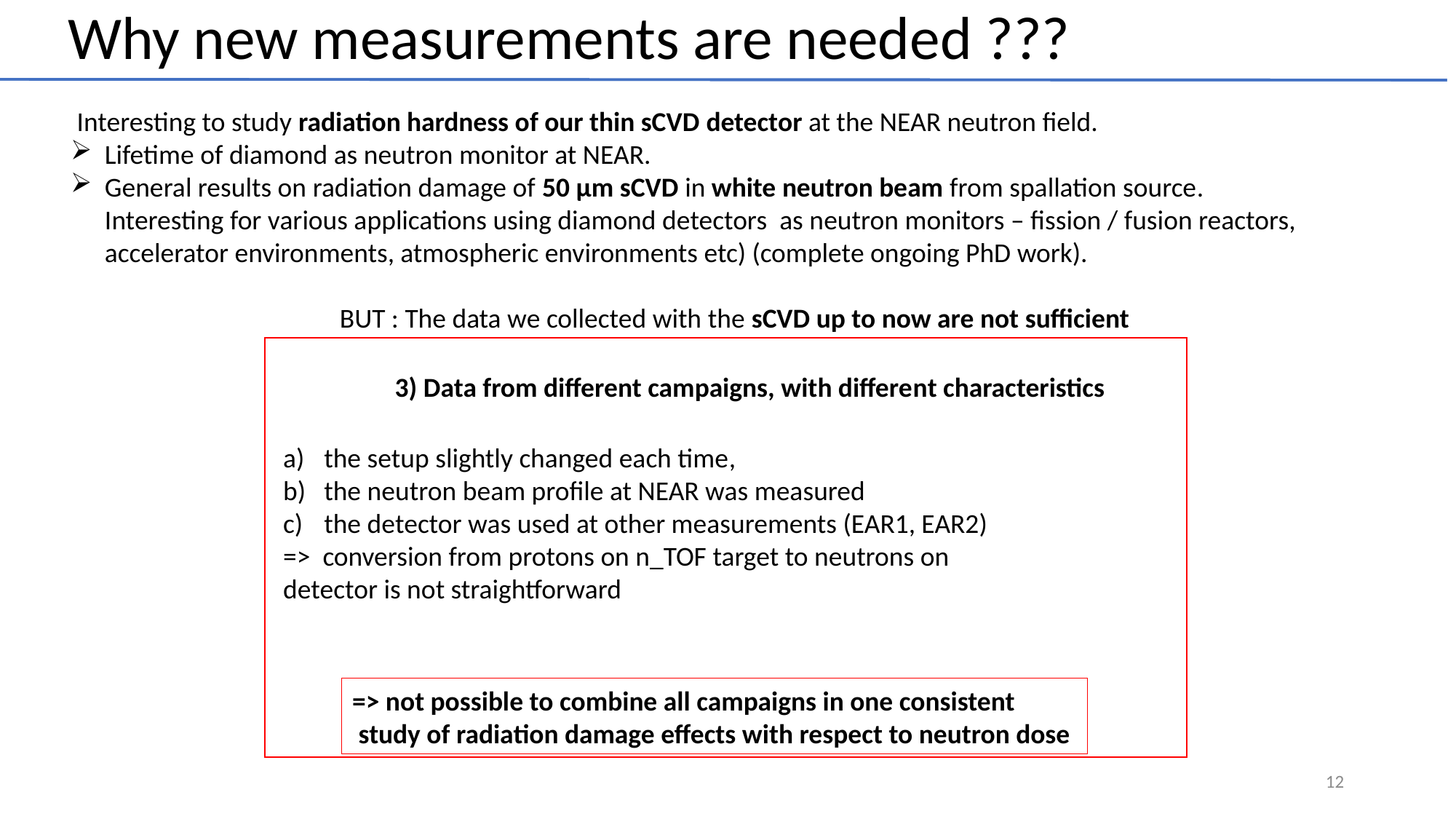

Why new measurements are needed ???
 Interesting to study radiation hardness of our thin sCVD detector at the NEAR neutron field.
Lifetime of diamond as neutron monitor at NEAR.
General results on radiation damage of 50 μm sCVD in white neutron beam from spallation source. Ιnteresting for various applications using diamond detectors  as neutron monitors – fission / fusion reactors,  accelerator environments, atmospheric environments etc) (complete ongoing PhD work).
BUT : The data we collected with the sCVD up to now are not sufficient

3) Data from different campaigns, with different characteristics
the setup slightly changed each time,
the neutron beam profile at NEAR was measured
the detector was used at other measurements (EAR1, EAR2)
=>  conversion from protons on n_TOF target to neutrons on
detector is not straightforward

=> not possible to combine all campaigns in one consistent
 study of radiation damage effects with respect to neutron dose
12